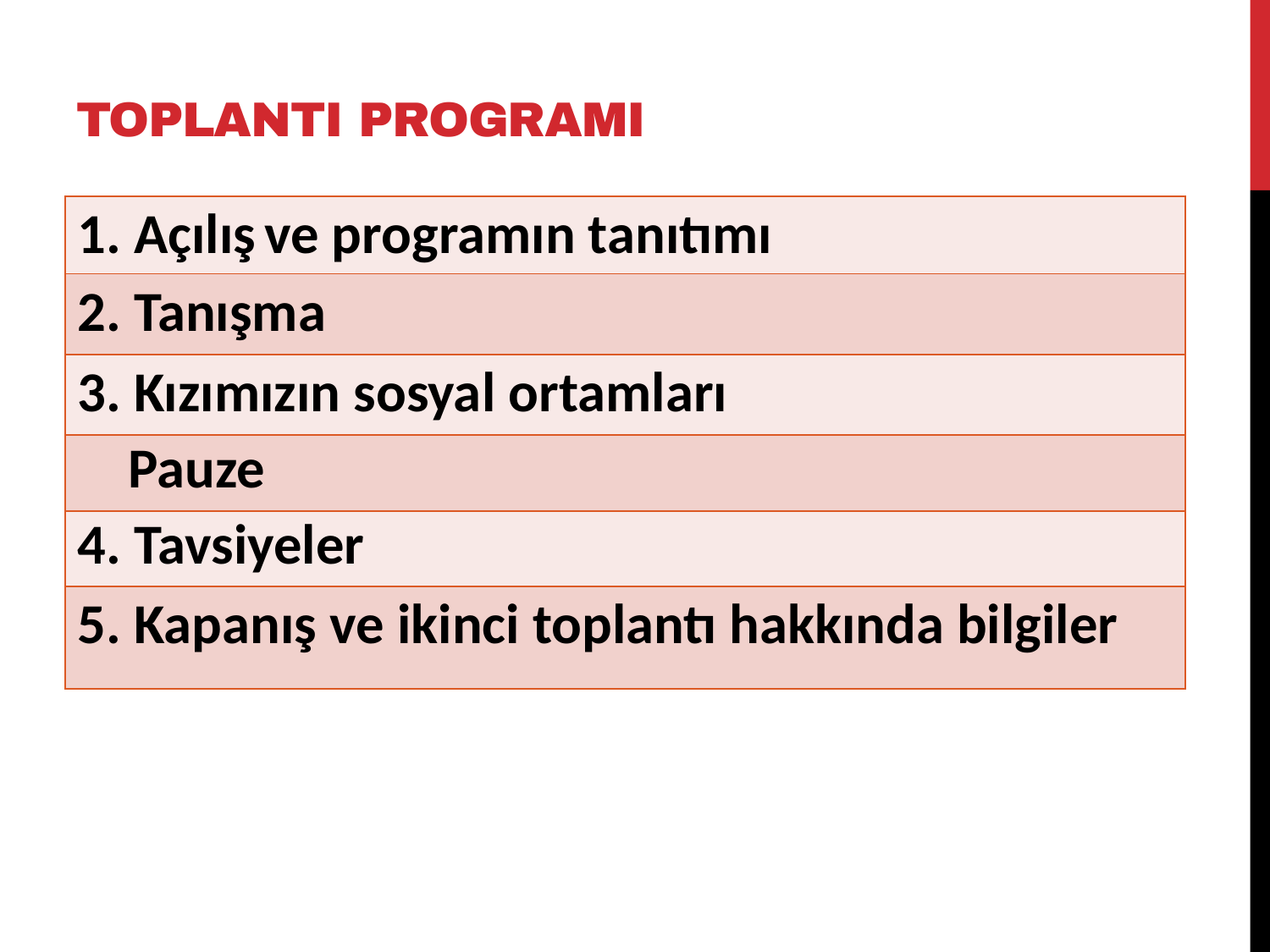

# toplanti programi
| 1. Açılış ve programın tanıtımı |
| --- |
| 2. Tanışma |
| 3. Kızımızın sosyal ortamları |
| Pauze |
| 4. Tavsiyeler |
| 5. Kapanış ve ikinci toplantı hakkında bilgiler |